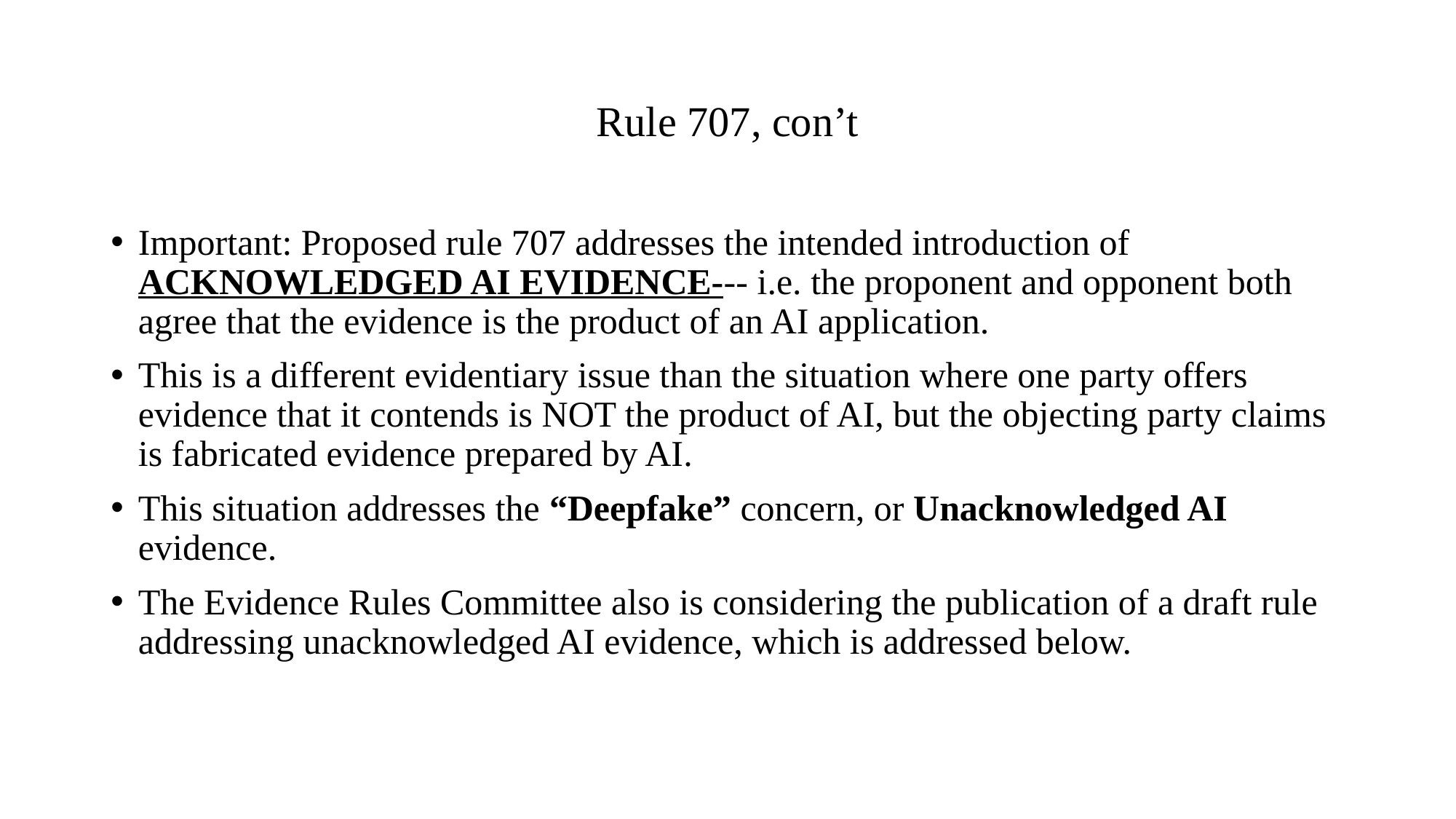

# Rule 707, con’t
Important: Proposed rule 707 addresses the intended introduction of ACKNOWLEDGED AI EVIDENCE--- i.e. the proponent and opponent both agree that the evidence is the product of an AI application.
This is a different evidentiary issue than the situation where one party offers evidence that it contends is NOT the product of AI, but the objecting party claims is fabricated evidence prepared by AI.
This situation addresses the “Deepfake” concern, or Unacknowledged AI evidence.
The Evidence Rules Committee also is considering the publication of a draft rule addressing unacknowledged AI evidence, which is addressed below.